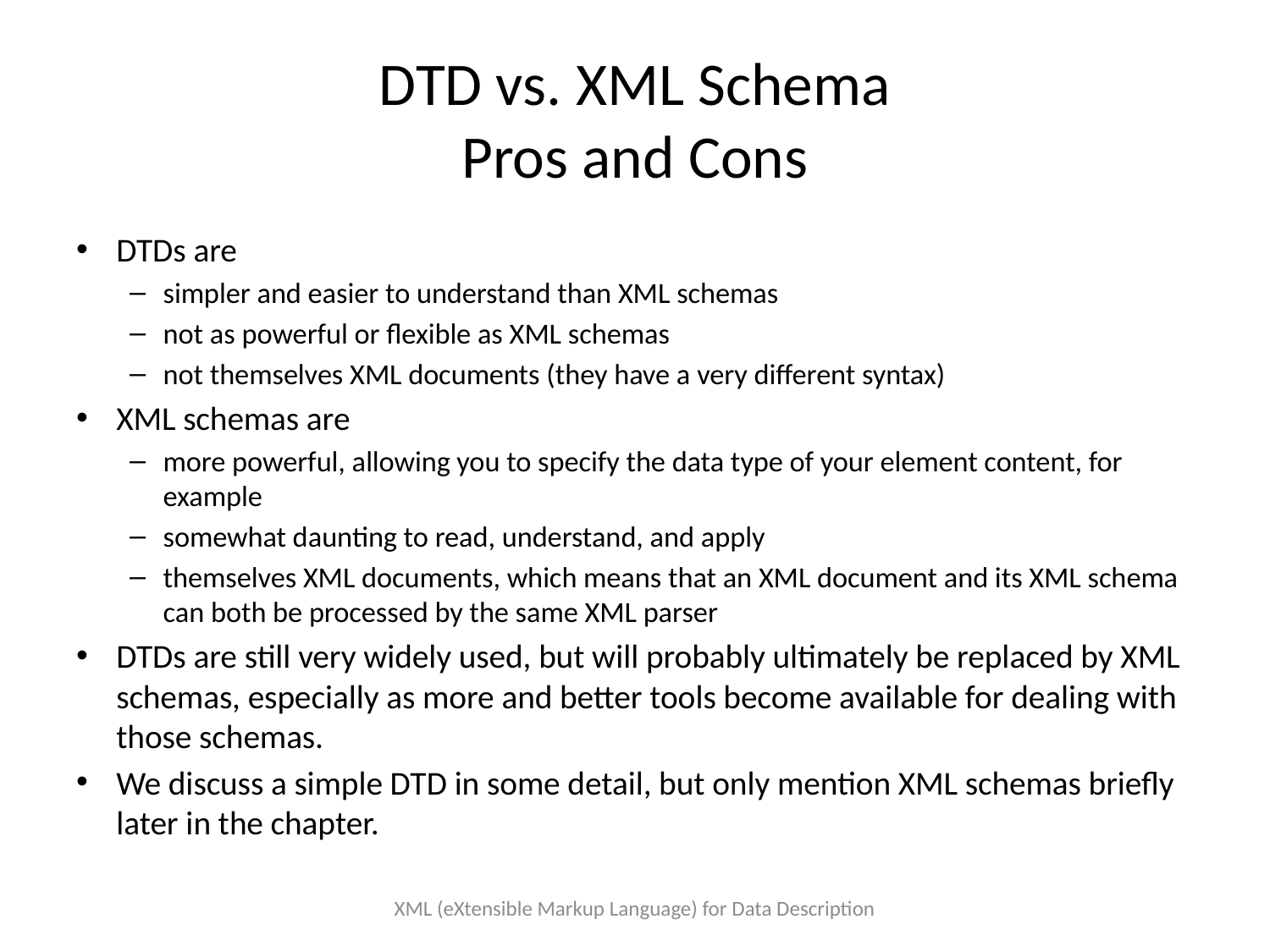

# DTD vs. XML Schema Pros and Cons
DTDs are
simpler and easier to understand than XML schemas
not as powerful or flexible as XML schemas
not themselves XML documents (they have a very different syntax)
XML schemas are
more powerful, allowing you to specify the data type of your element content, for example
somewhat daunting to read, understand, and apply
themselves XML documents, which means that an XML document and its XML schema can both be processed by the same XML parser
DTDs are still very widely used, but will probably ultimately be replaced by XML schemas, especially as more and better tools become available for dealing with those schemas.
We discuss a simple DTD in some detail, but only mention XML schemas briefly later in the chapter.
XML (eXtensible Markup Language) for Data Description